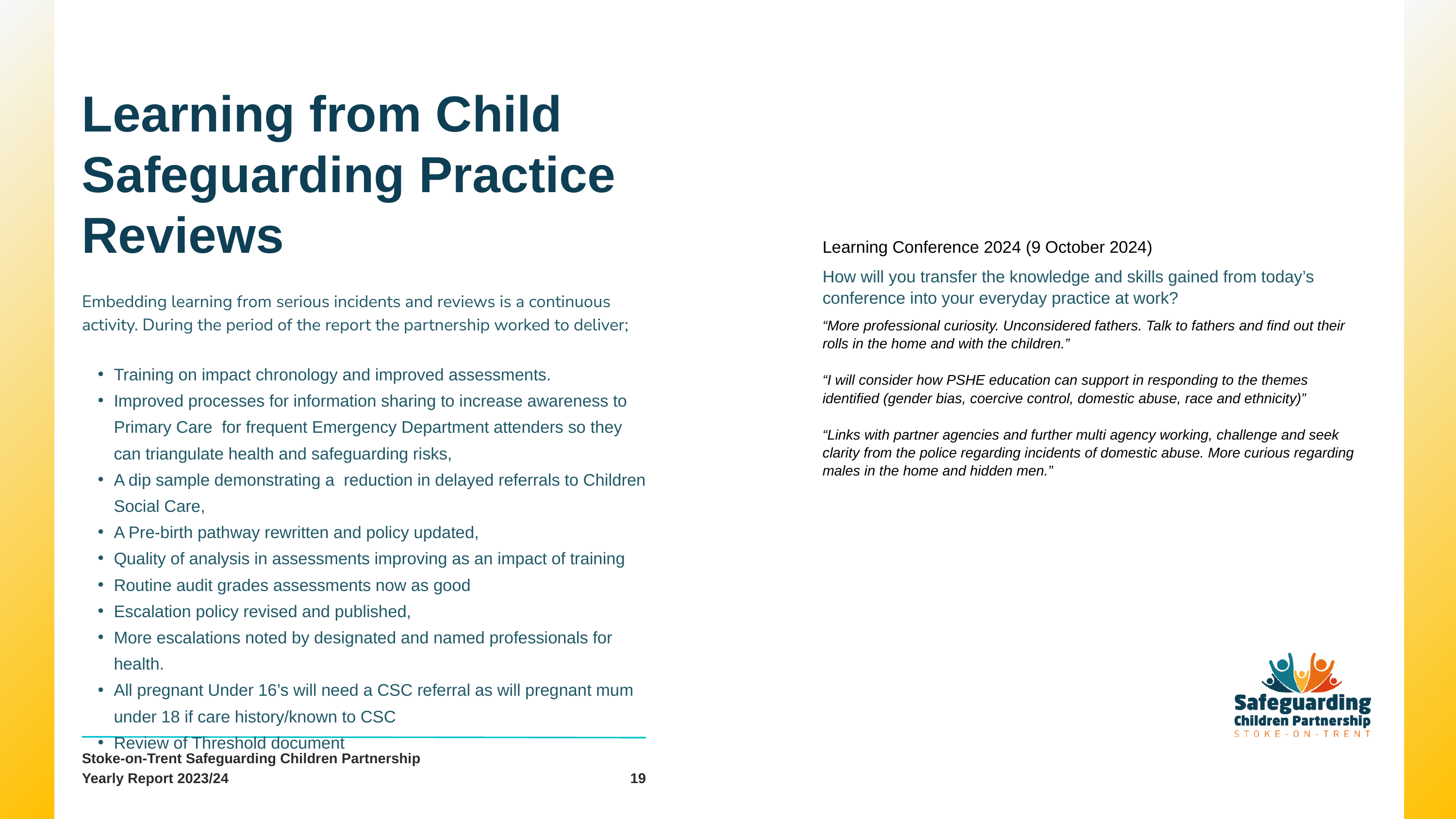

Learning from Child Safeguarding Practice Reviews
Learning Conference 2024 (9 October 2024)
How will you transfer the knowledge and skills gained from today’s conference into your everyday practice at work?
“More professional curiosity. Unconsidered fathers. Talk to fathers and find out their rolls in the home and with the children.”

“I will consider how PSHE education can support in responding to the themes identified (gender bias, coercive control, domestic abuse, race and ethnicity)”

“Links with partner agencies and further multi agency working, challenge and seek clarity from the police regarding incidents of domestic abuse. More curious regarding males in the home and hidden men.”
Embedding learning from serious incidents and reviews is a continuous activity. During the period of the report the partnership worked to deliver;

Training on impact chronology and improved assessments.
Improved processes for information sharing to increase awareness to Primary Care  for frequent Emergency Department attenders so they can triangulate health and safeguarding risks,
A dip sample demonstrating a  reduction in delayed referrals to Children Social Care,
A Pre-birth pathway rewritten and policy updated,
Quality of analysis in assessments improving as an impact of training
Routine audit grades assessments now as good
Escalation policy revised and published,
More escalations noted by designated and named professionals for health.
All pregnant Under 16’s will need a CSC referral as will pregnant mum under 18 if care history/known to CSC
Review of Threshold document

Stoke-on-Trent Safeguarding Children Partnership
Yearly Report 2023/24
19